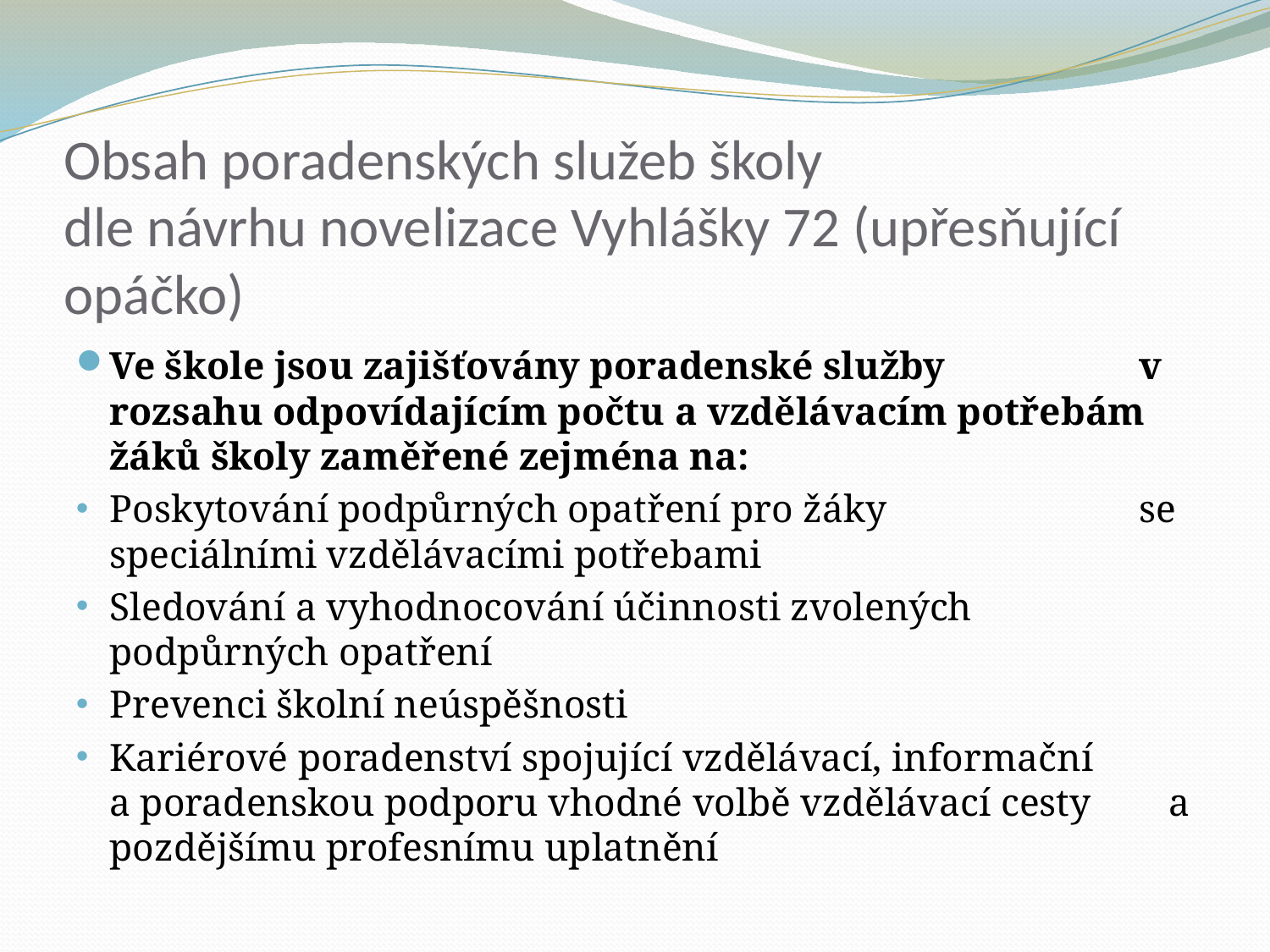

# Obsah poradenských služeb školy dle návrhu novelizace Vyhlášky 72 (upřesňující opáčko)
Ve škole jsou zajišťovány poradenské služby                    v rozsahu odpovídajícím počtu a vzdělávacím potřebám žáků školy zaměřené zejména na:
Poskytování podpůrných opatření pro žáky                          se speciálními vzdělávacími potřebami
Sledování a vyhodnocování účinnosti zvolených podpůrných opatření
Prevenci školní neúspěšnosti
Kariérové poradenství spojující vzdělávací, informační        a poradenskou podporu vhodné volbě vzdělávací cesty        a pozdějšímu profesnímu uplatnění